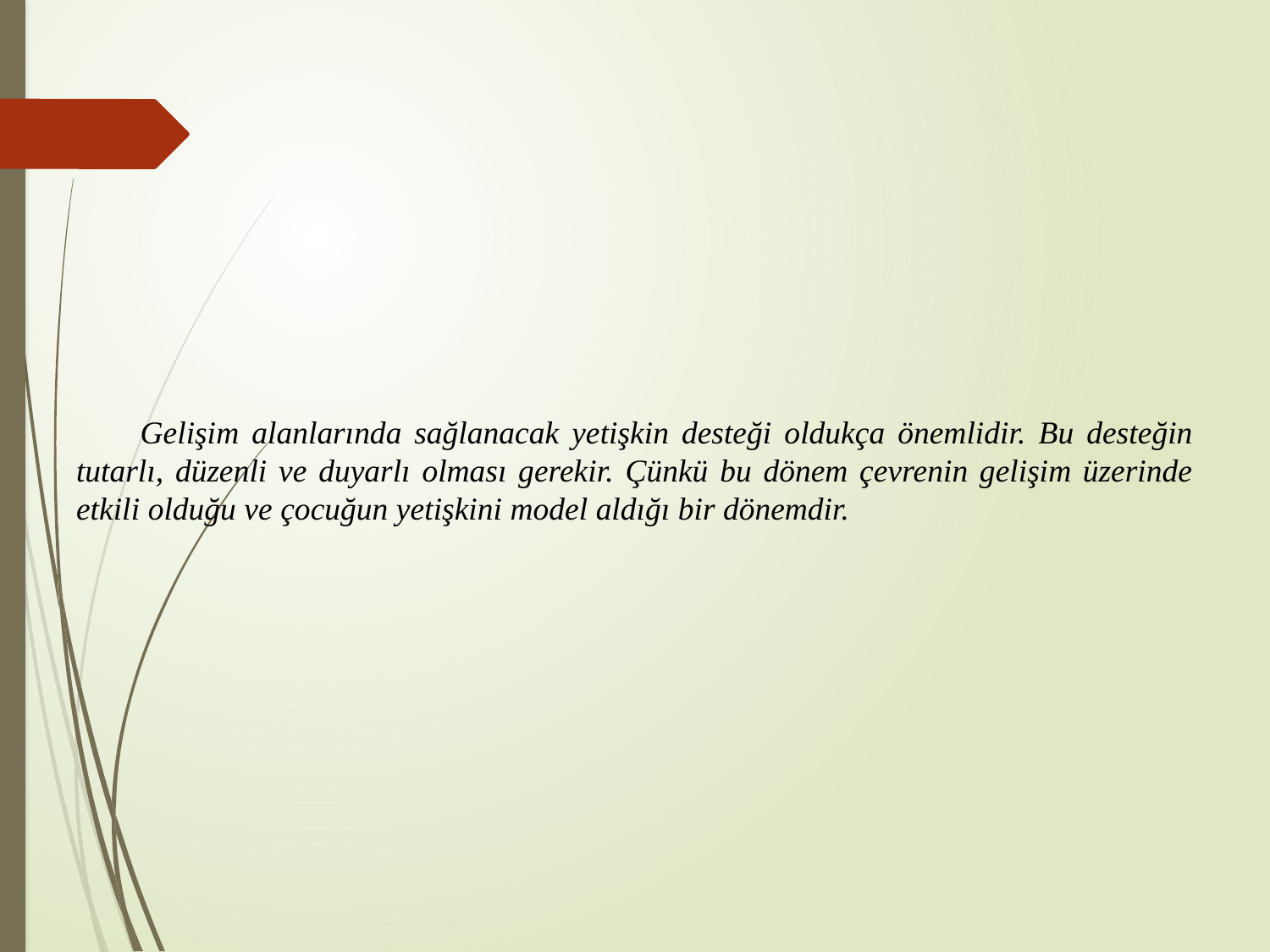

#
     Gelişim alanlarında sağlanacak yetişkin desteği oldukça önemlidir. Bu desteğin tutarlı, düzenli ve duyarlı olması gerekir. Çünkü bu dönem çevrenin gelişim üzerinde etkili olduğu ve çocuğun yetişkini model aldığı bir dönemdir.